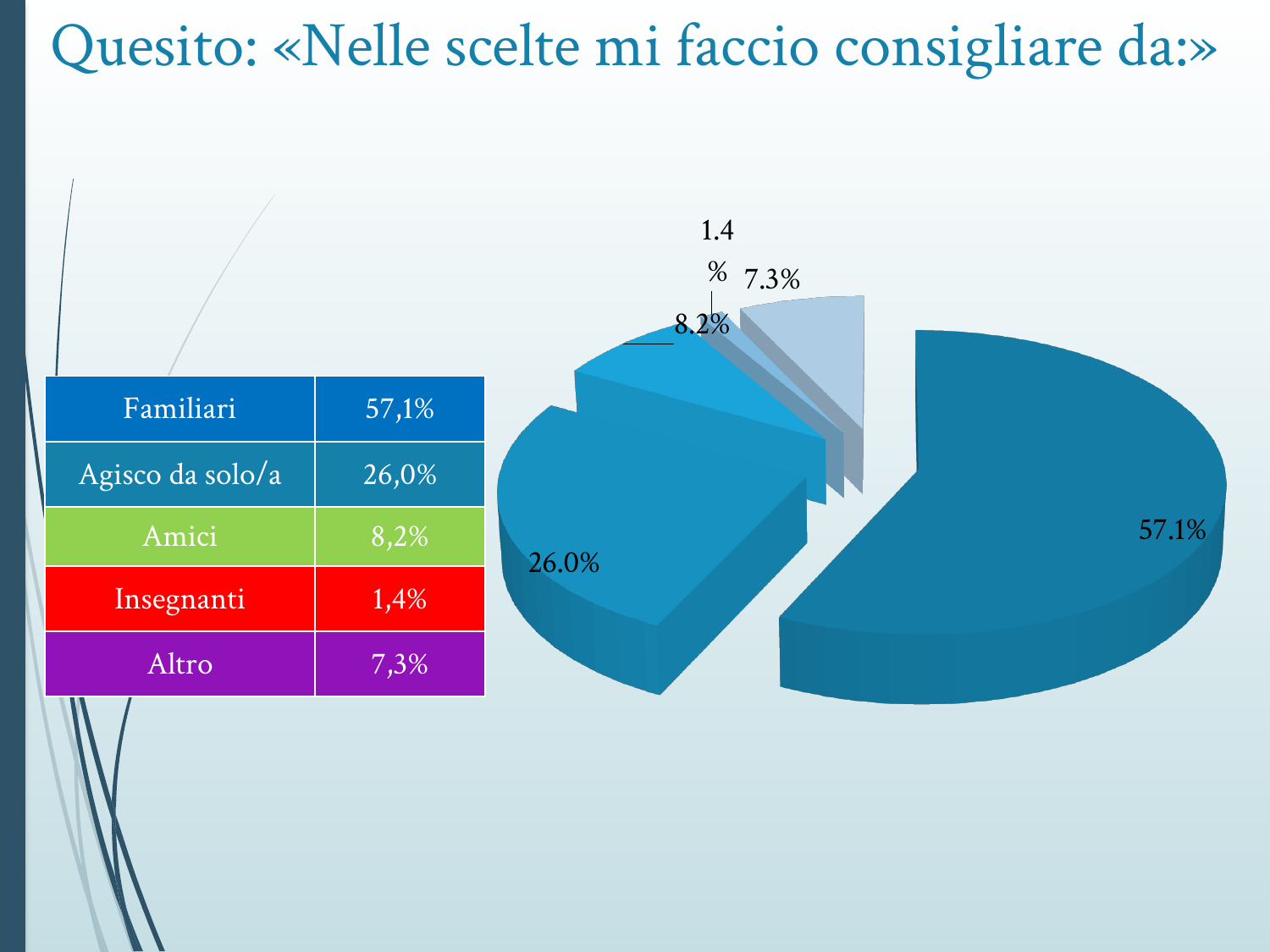

# Quesito: «Nelle scelte mi faccio consigliare da:»

[unsupported chart]

| Familiari | 57,1% |
| --- | --- |
| Agisco da solo/a | 26,0% |
| Amici | 8,2% |
| Insegnanti | 1,4% |
| Altro | 7,3% |